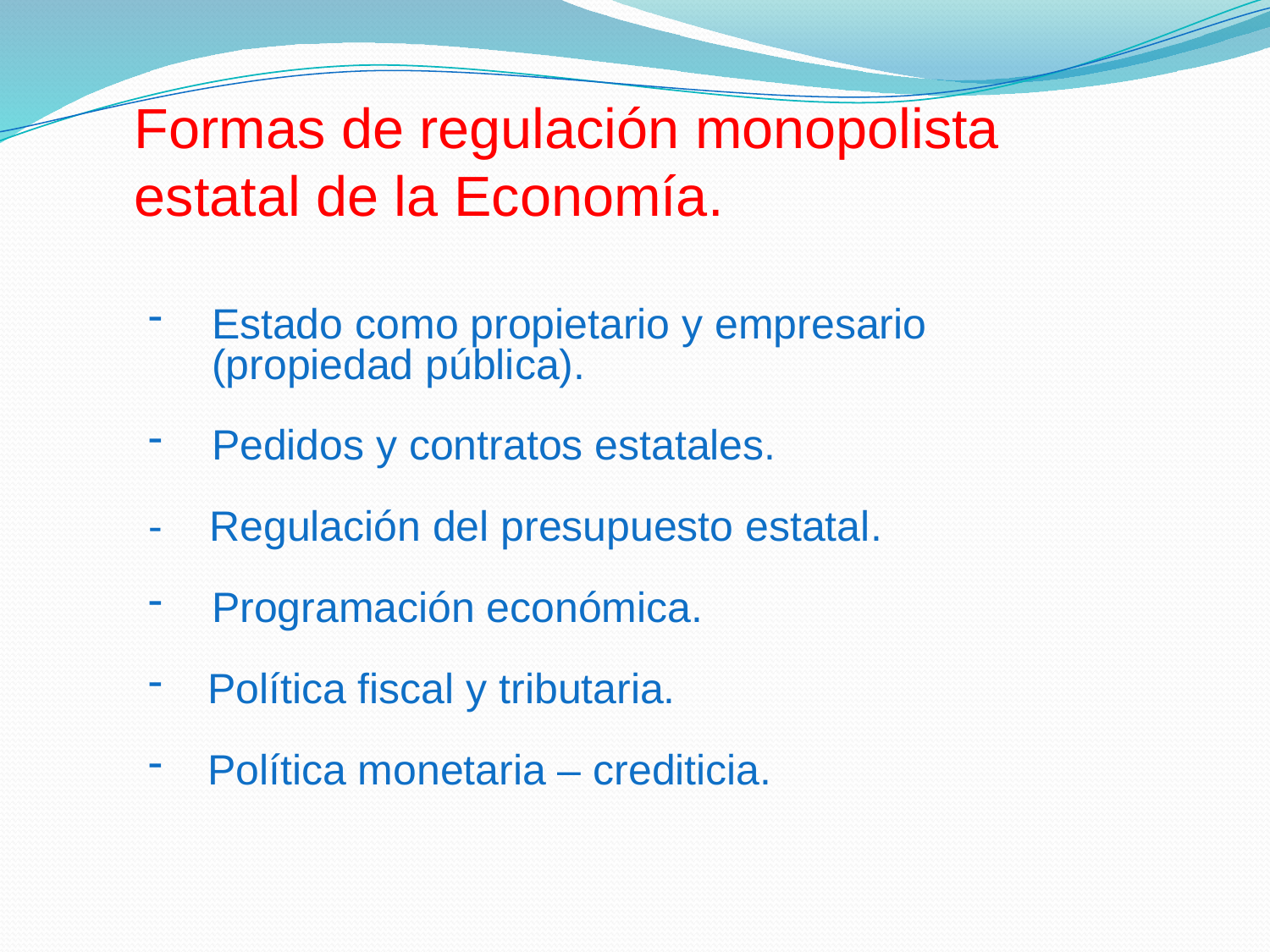

Formas de regulación monopolista estatal de la Economía.
Estado como propietario y empresario (propiedad pública).

Pedidos y contratos estatales.

-    Regulación del presupuesto estatal.

Programación económica.

 Política fiscal y tributaria.

 Política monetaria – crediticia.